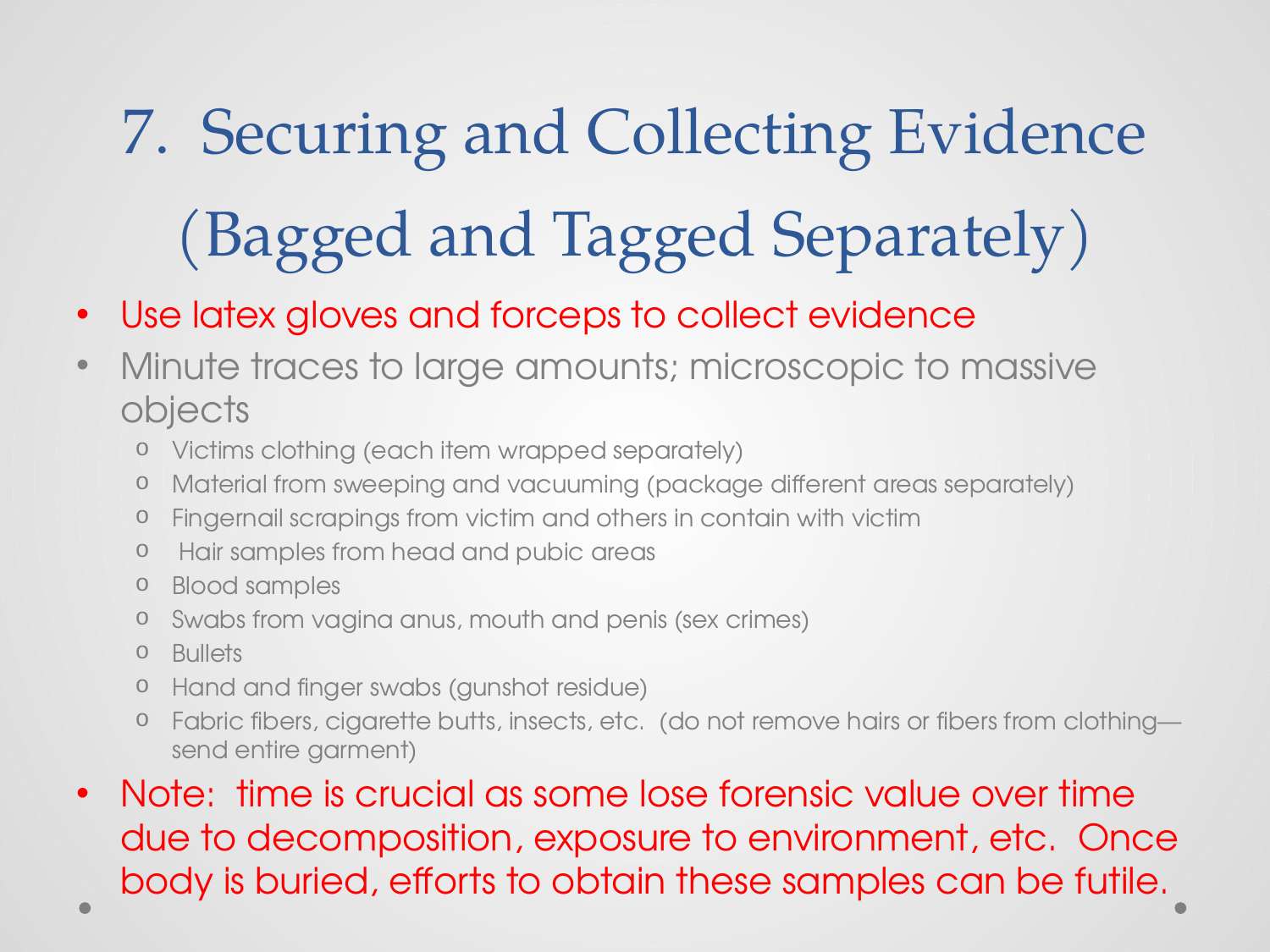

# 7.  Securing and Collecting Evidence (Bagged and Tagged Separately)
Use latex gloves and forceps to collect evidence
Minute traces to large amounts; microscopic to massive objects
Victims clothing (each item wrapped separately)
Material from sweeping and vacuuming (package different areas separately)
Fingernail scrapings from victim and others in contain with victim
 Hair samples from head and pubic areas
Blood samples
Swabs from vagina anus, mouth and penis (sex crimes)
Bullets
Hand and finger swabs (gunshot residue)
Fabric fibers, cigarette butts, insects, etc.  (do not remove hairs or fibers from clothing—send entire garment)
Note:  time is crucial as some lose forensic value over time due to decomposition, exposure to environment, etc.  Once body is buried, efforts to obtain these samples can be futile.